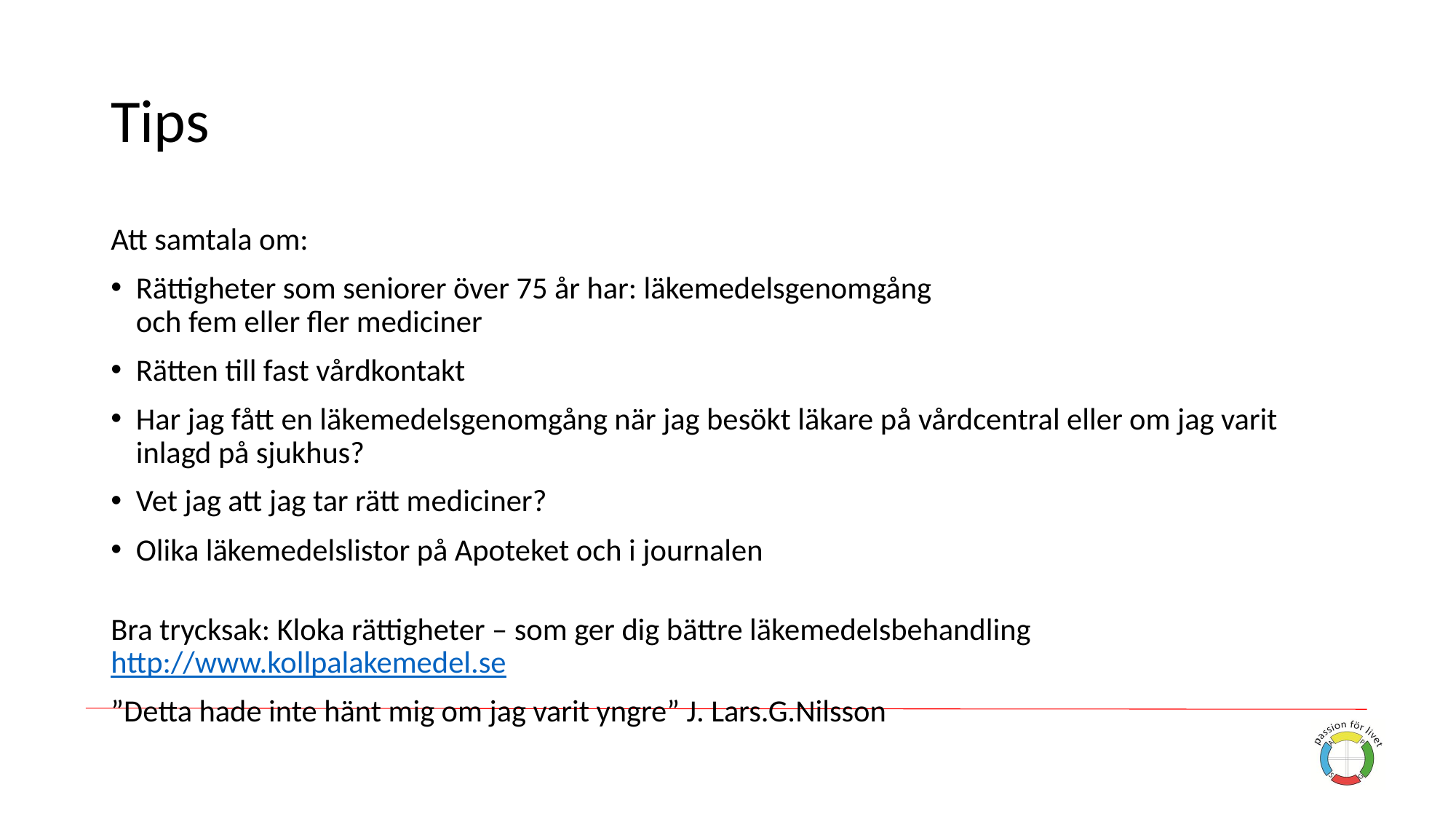

# Tips
Att samtala om:
Rättigheter som seniorer över 75 år har: läkemedelsgenomgång
och fem eller fler mediciner
Rätten till fast vårdkontakt
Har jag fått en läkemedelsgenomgång när jag besökt läkare på vårdcentral eller om jag varit inlagd på sjukhus?
Vet jag att jag tar rätt mediciner?
Olika läkemedelslistor på Apoteket och i journalen
Bra trycksak: Kloka rättigheter – som ger dig bättre läkemedelsbehandling http://www.kollpalakemedel.se
”Detta hade inte hänt mig om jag varit yngre” J. Lars.G.Nilsson